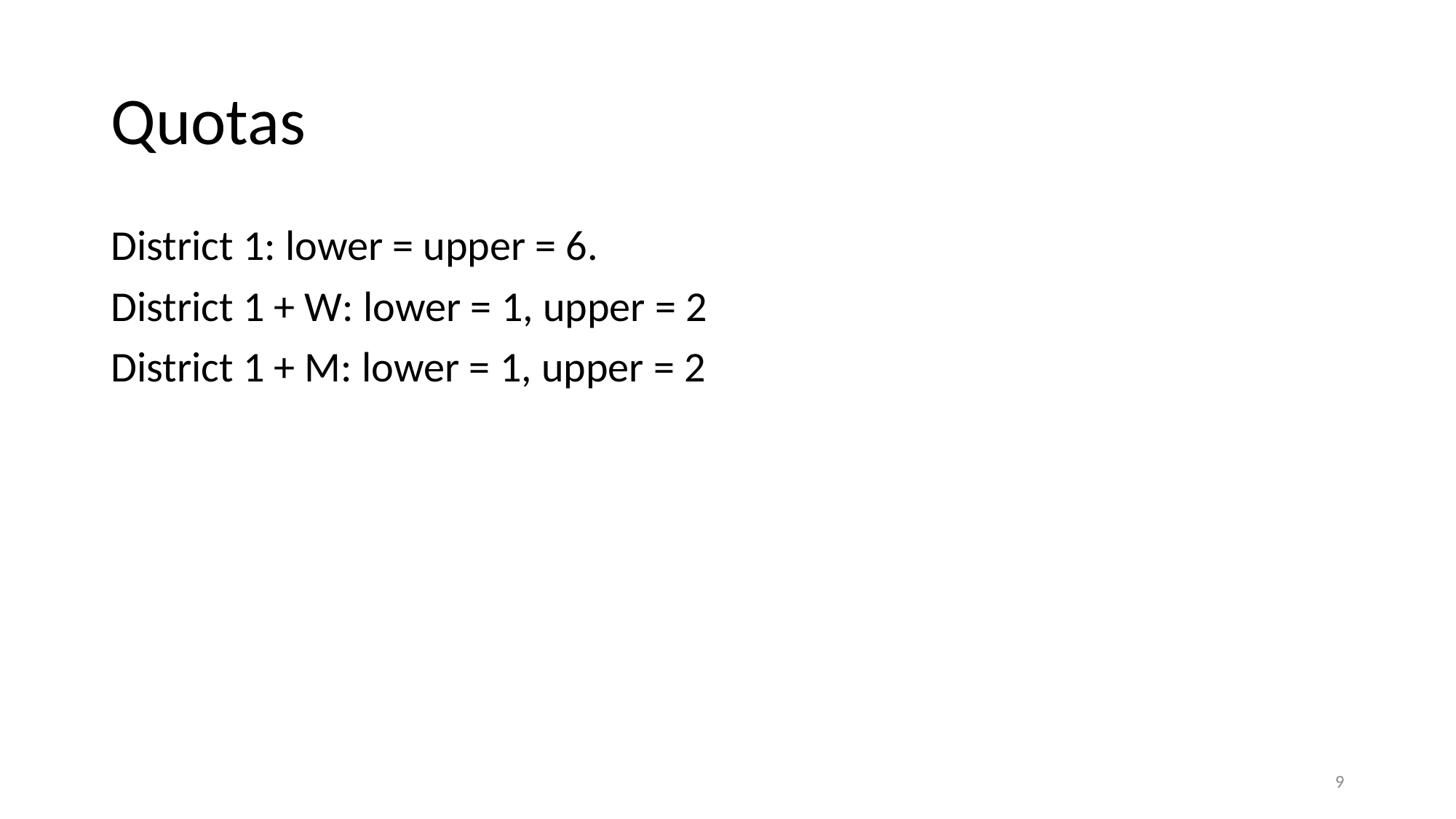

# Quotas
District 1: lower = upper = 6.
District 1 + W: lower = 1, upper = 2
District 1 + M: lower = 1, upper = 2
9